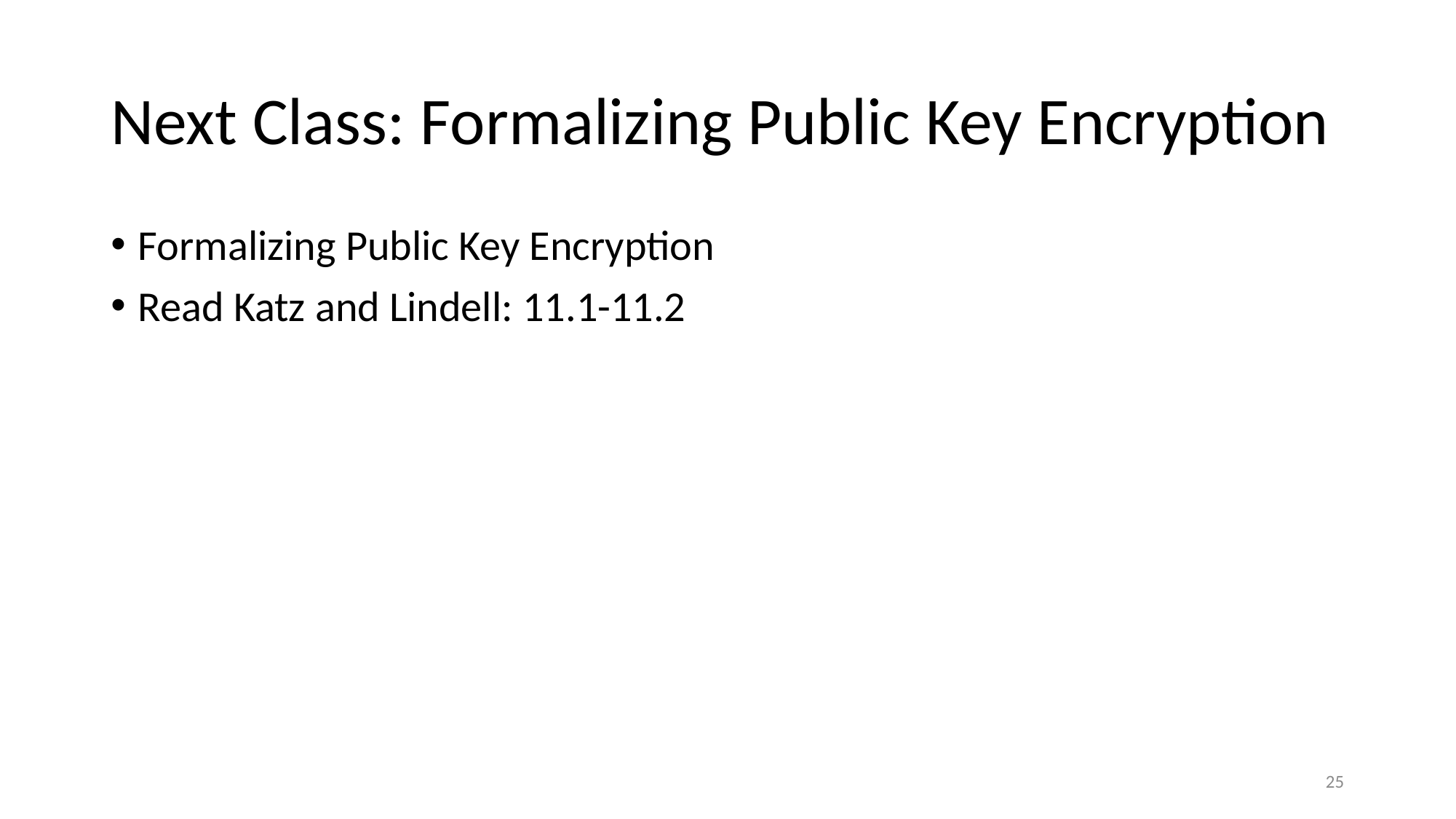

# Next Class: Formalizing Public Key Encryption
Formalizing Public Key Encryption
Read Katz and Lindell: 11.1-11.2

25